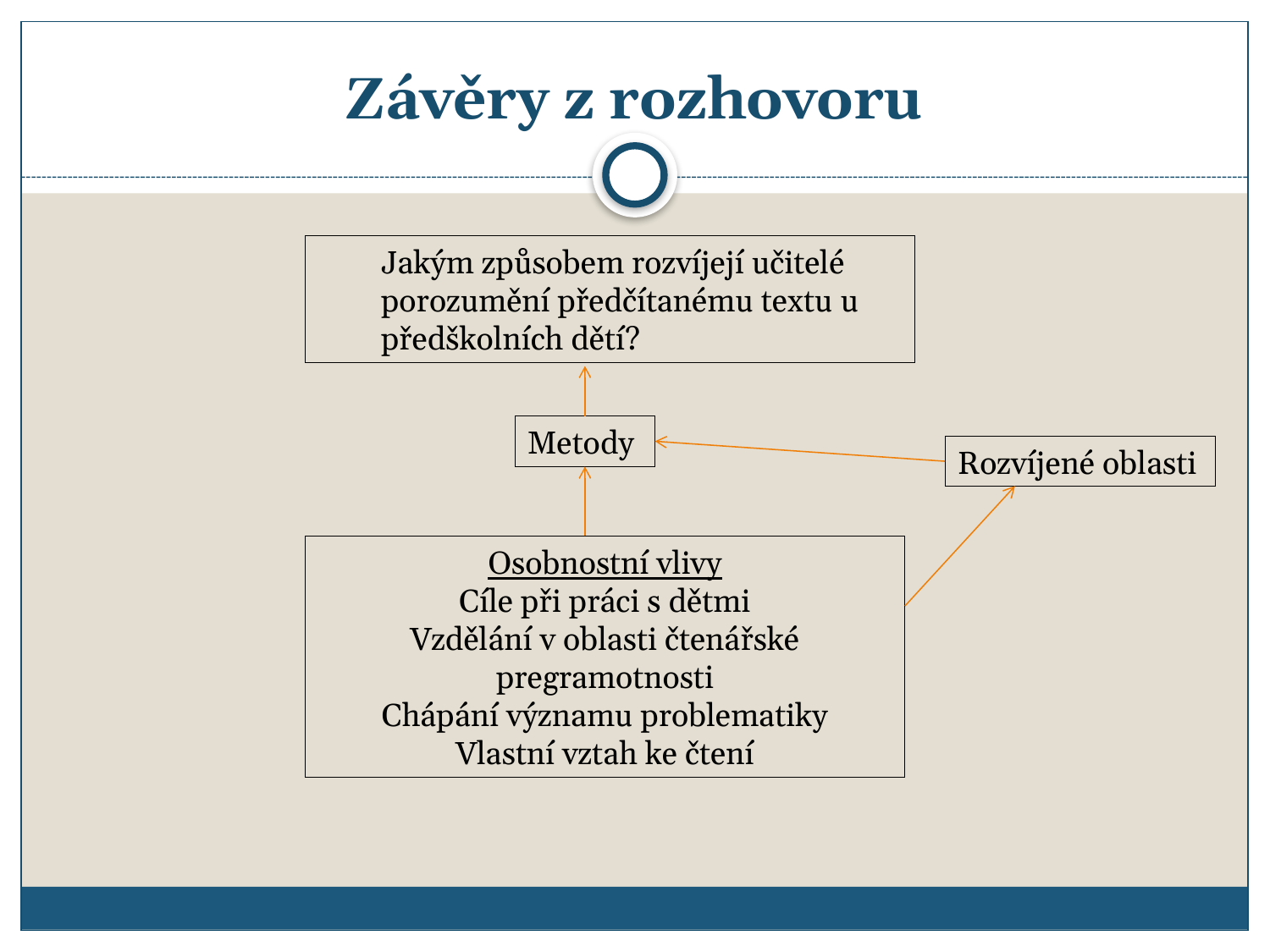

# Závěry z rozhovoru
Jakým způsobem rozvíjejí učitelé porozumění předčítanému textu u předškolních dětí?
Metody
Rozvíjené oblasti
Osobnostní vlivy
Cíle při práci s dětmi
Vzdělání v oblasti čtenářské pregramotnosti
Chápání významu problematiky
Vlastní vztah ke čtení